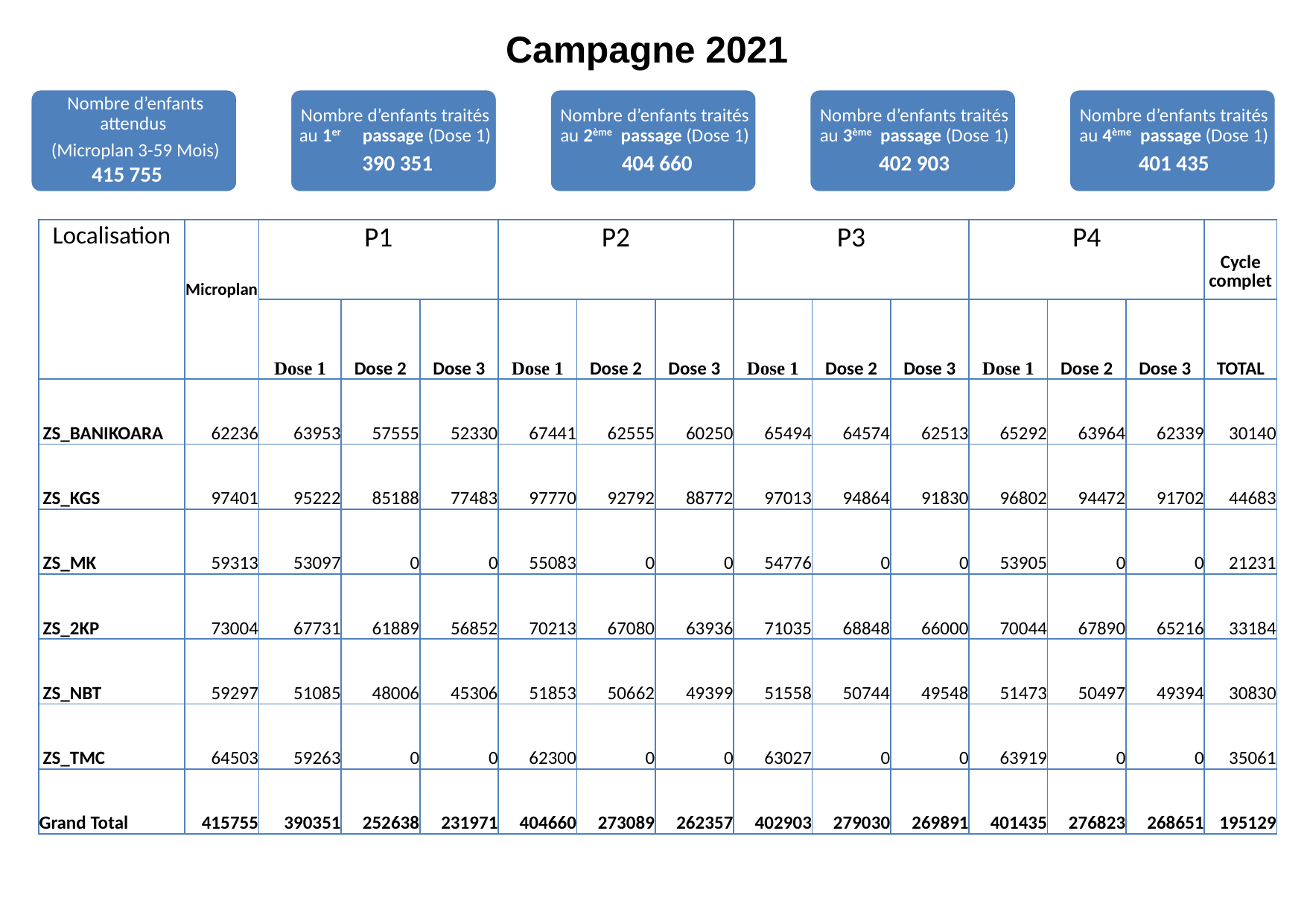

Campagne 2021
Nombre d’enfants attendus
(Microplan 3-59 Mois) 415 755
Nombre d’enfants traités au 1er     passage (Dose 1)
 390 351
Nombre d’enfants traités au 2ème  passage (Dose 1)
 404 660
Nombre d’enfants traités au 3ème  passage (Dose 1)
402 903
Nombre d’enfants traités au 4ème  passage (Dose 1)
401 435
| Localisation | Microplan | P1 |  |  | P2 |  |  | P3 |  |  | P4 |  |  | Cycle complet |
| --- | --- | --- | --- | --- | --- | --- | --- | --- | --- | --- | --- | --- | --- | --- |
|  | Microplan | Dose 1 | Dose 2 | Dose 3 | Dose 1 | Dose 2 | Dose 3 | Dose 1 | Dose 2 | Dose 3 | Dose 1 | Dose 2 | Dose 3 | TOTAL |
| ZS\_BANIKOARA | 62236 | 63953 | 57555 | 52330 | 67441 | 62555 | 60250 | 65494 | 64574 | 62513 | 65292 | 63964 | 62339 | 30140 |
| ZS\_KGS | 97401 | 95222 | 85188 | 77483 | 97770 | 92792 | 88772 | 97013 | 94864 | 91830 | 96802 | 94472 | 91702 | 44683 |
| ZS\_MK | 59313 | 53097 | 0 | 0 | 55083 | 0 | 0 | 54776 | 0 | 0 | 53905 | 0 | 0 | 21231 |
| ZS\_2KP | 73004 | 67731 | 61889 | 56852 | 70213 | 67080 | 63936 | 71035 | 68848 | 66000 | 70044 | 67890 | 65216 | 33184 |
| ZS\_NBT | 59297 | 51085 | 48006 | 45306 | 51853 | 50662 | 49399 | 51558 | 50744 | 49548 | 51473 | 50497 | 49394 | 30830 |
| ZS\_TMC | 64503 | 59263 | 0 | 0 | 62300 | 0 | 0 | 63027 | 0 | 0 | 63919 | 0 | 0 | 35061 |
| Grand Total | 415755 | 390351 | 252638 | 231971 | 404660 | 273089 | 262357 | 402903 | 279030 | 269891 | 401435 | 276823 | 268651 | 195129 |